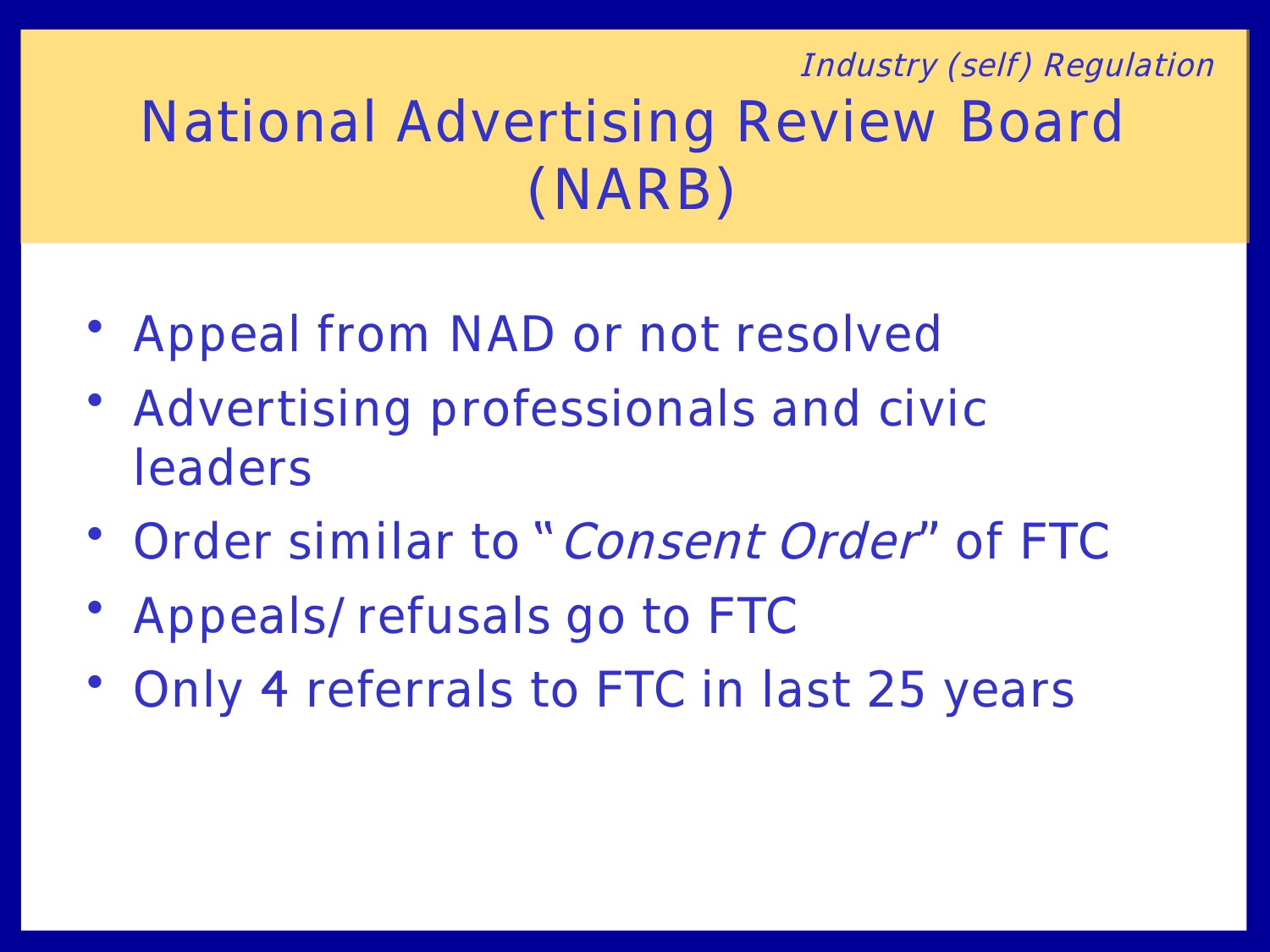

Industry (self) Regulation
National Advertising Review Board
(NARB)
Appeal from NAD or not resolved
Advertising professionals and civic leaders
Order similar to “Consent Order” of FTC
Appeals/refusals go to FTC
Only 4 referrals to FTC in last 25 years